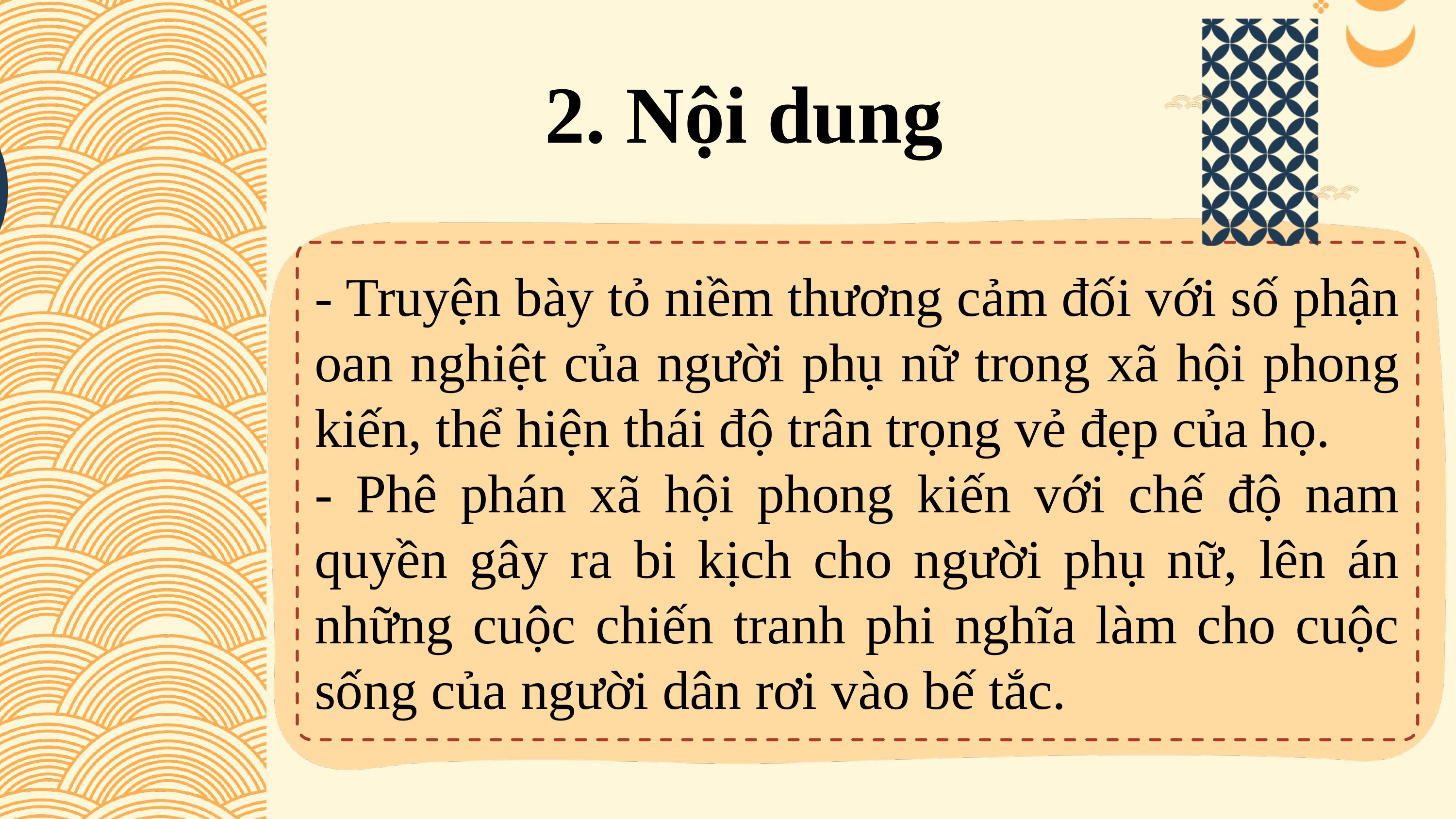

2. Nội dung

- Truyện bày tỏ niềm thương cảm đối với số phận oan nghiệt của người phụ nữ trong xã hội phong kiến, thể hiện thái độ trân trọng vẻ đẹp của họ.
- Phê phán xã hội phong kiến với chế độ nam quyền gây ra bi kịch cho người phụ nữ, lên án những cuộc chiến tranh phi nghĩa làm cho cuộc sống của người dân rơi vào bế tắc.